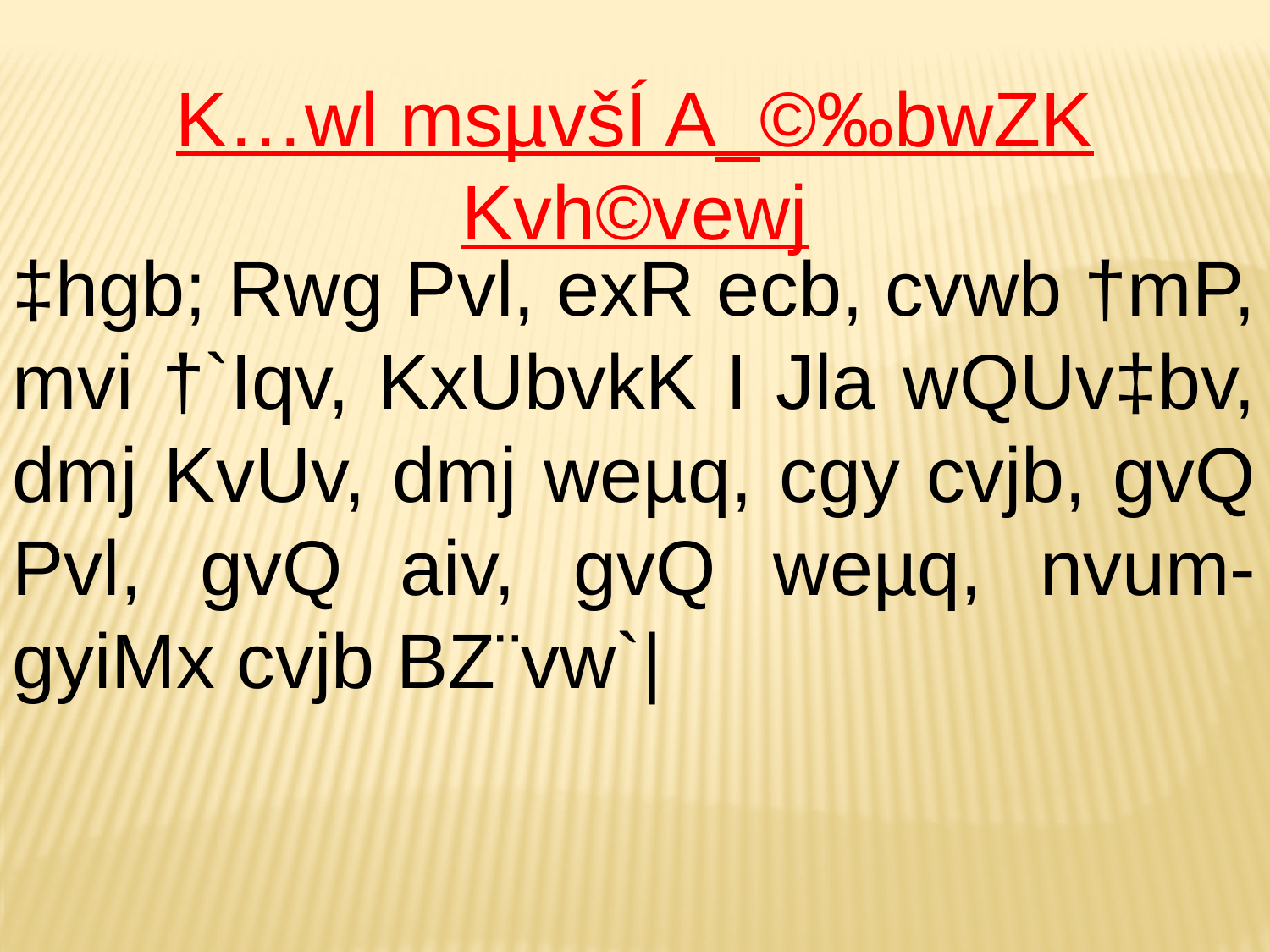

K…wl msµvšÍ A_©‰bwZK Kvh©vewj
‡hgb; Rwg Pvl, exR ecb, cvwb †mP, mvi †`Iqv, KxUbvkK I Jla wQUv‡bv, dmj KvUv, dmj weµq, cgy cvjb, gvQ Pvl, gvQ aiv, gvQ weµq, nvum-gyiMx cvjb BZ¨vw`|